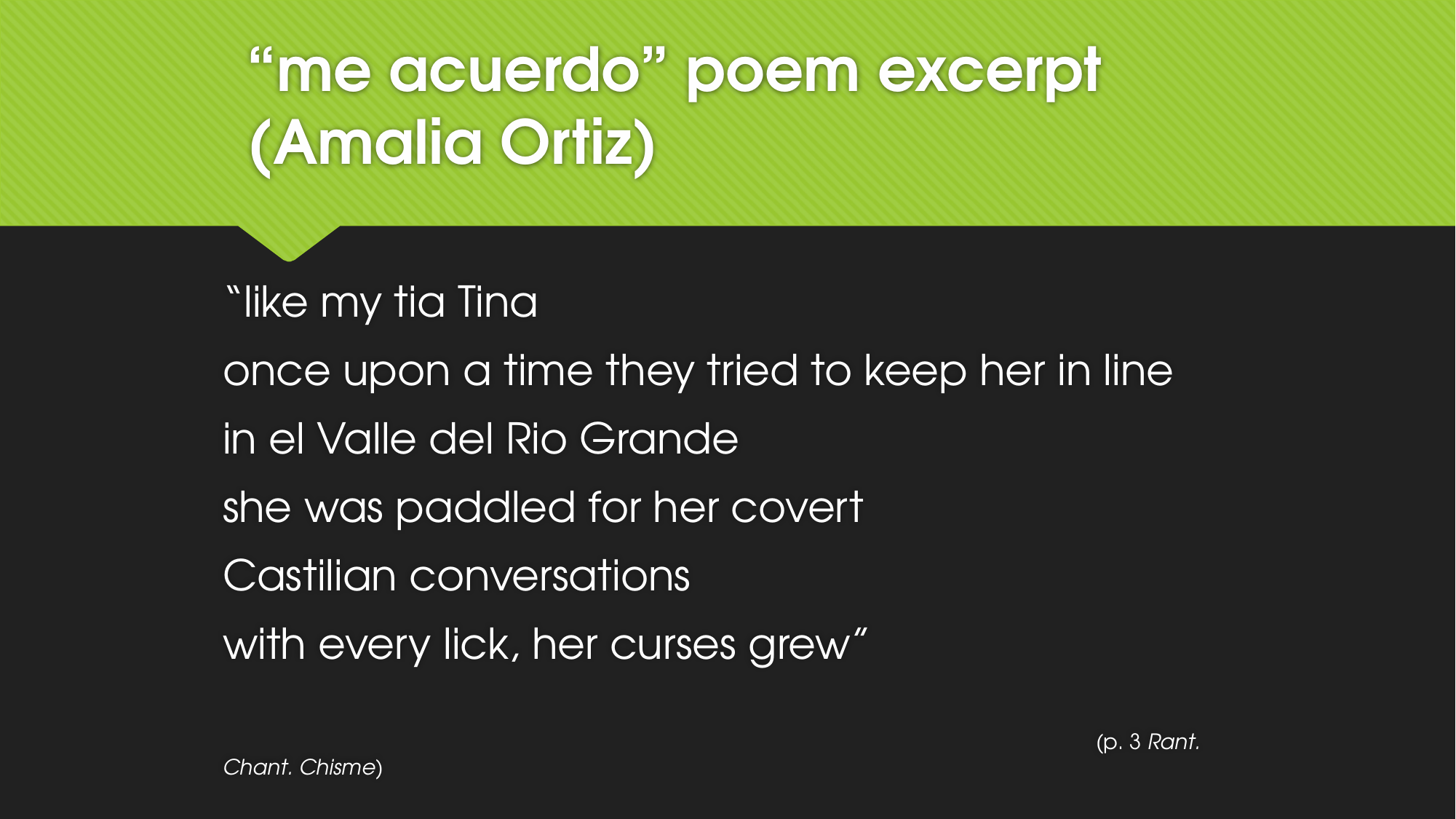

# “me acuerdo” poem excerpt (Amalia Ortiz)
“like my tia Tina
once upon a time they tried to keep her in line
in el Valle del Rio Grande
she was paddled for her covert
Castilian conversations
with every lick, her curses grew”

								(p. 3 Rant. Chant. Chisme)